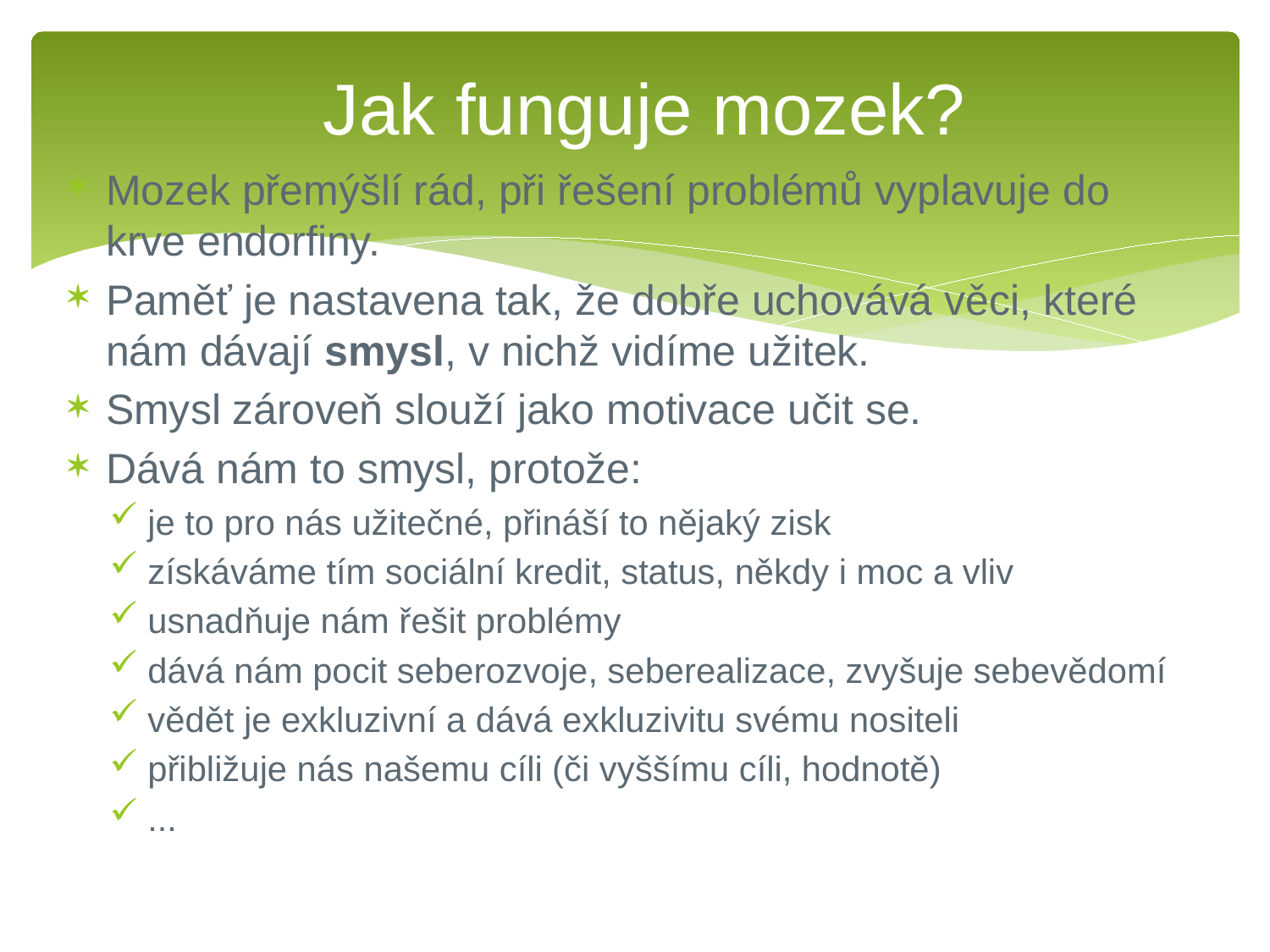

# Jak funguje mozek?
Mozek přemýšlí rád, při řešení problémů vyplavuje do krve endorfiny.
Paměť je nastavena tak, že dobře uchovává věci, které nám dávají smysl, v nichž vidíme užitek.
Smysl zároveň slouží jako motivace učit se.
Dává nám to smysl, protože:
je to pro nás užitečné, přináší to nějaký zisk
získáváme tím sociální kredit, status, někdy i moc a vliv
usnadňuje nám řešit problémy
dává nám pocit seberozvoje, seberealizace, zvyšuje sebevědomí
vědět je exkluzivní a dává exkluzivitu svému nositeli
přibližuje nás našemu cíli (či vyššímu cíli, hodnotě)
...